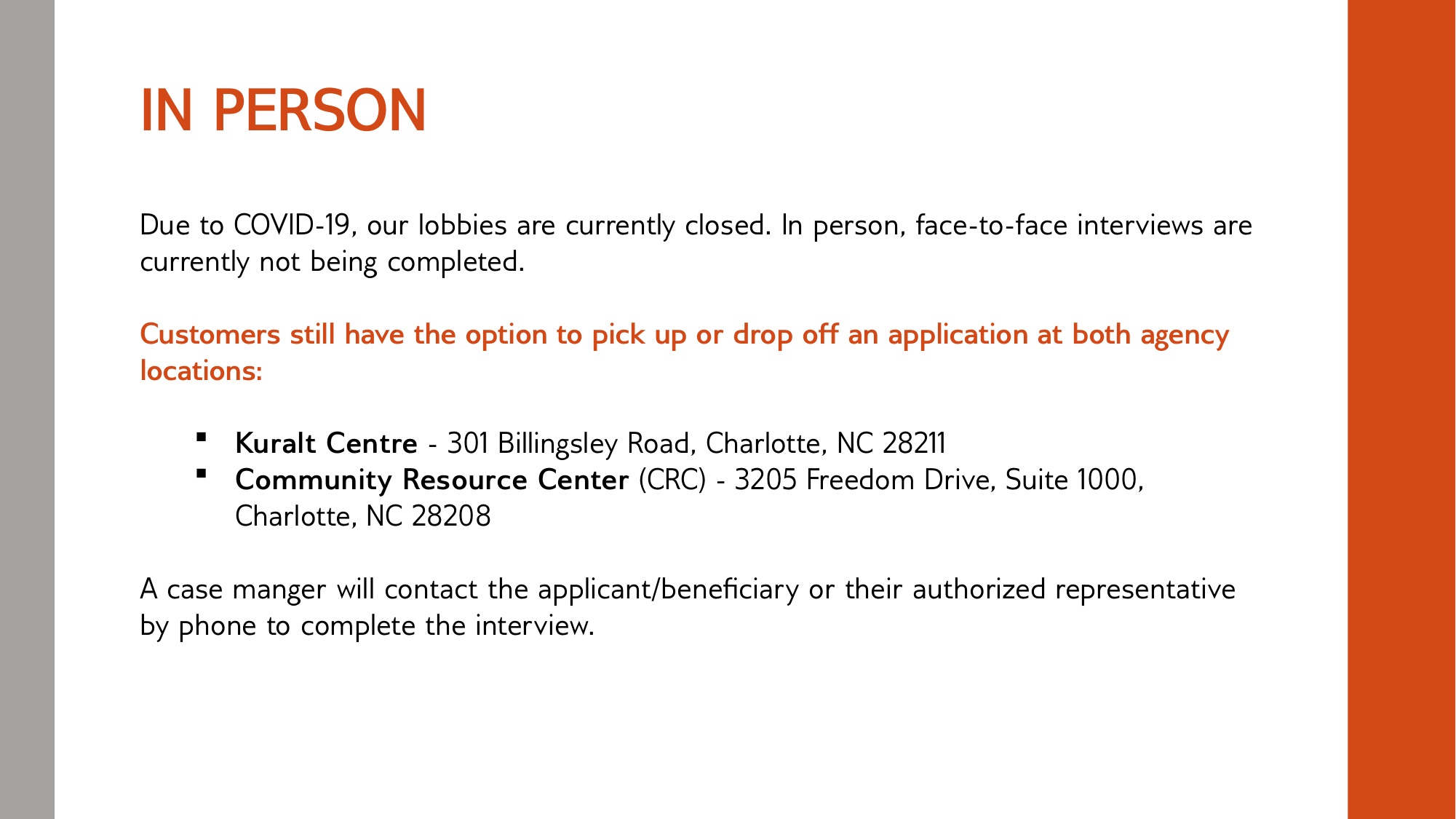

# IN PERSON
Due to COVID-19, our lobbies are currently closed. In person, face-to-face interviews are currently not being completed.

Customers still have the option to pick up or drop off an application at both agency locations:

Kuralt Centre - 301 Billingsley Road, Charlotte, NC 28211
Community Resource Center (CRC) - 3205 Freedom Drive, Suite 1000, Charlotte, NC 28208

A case manger will contact the applicant/beneficiary or their authorized representative by phone to complete the interview.